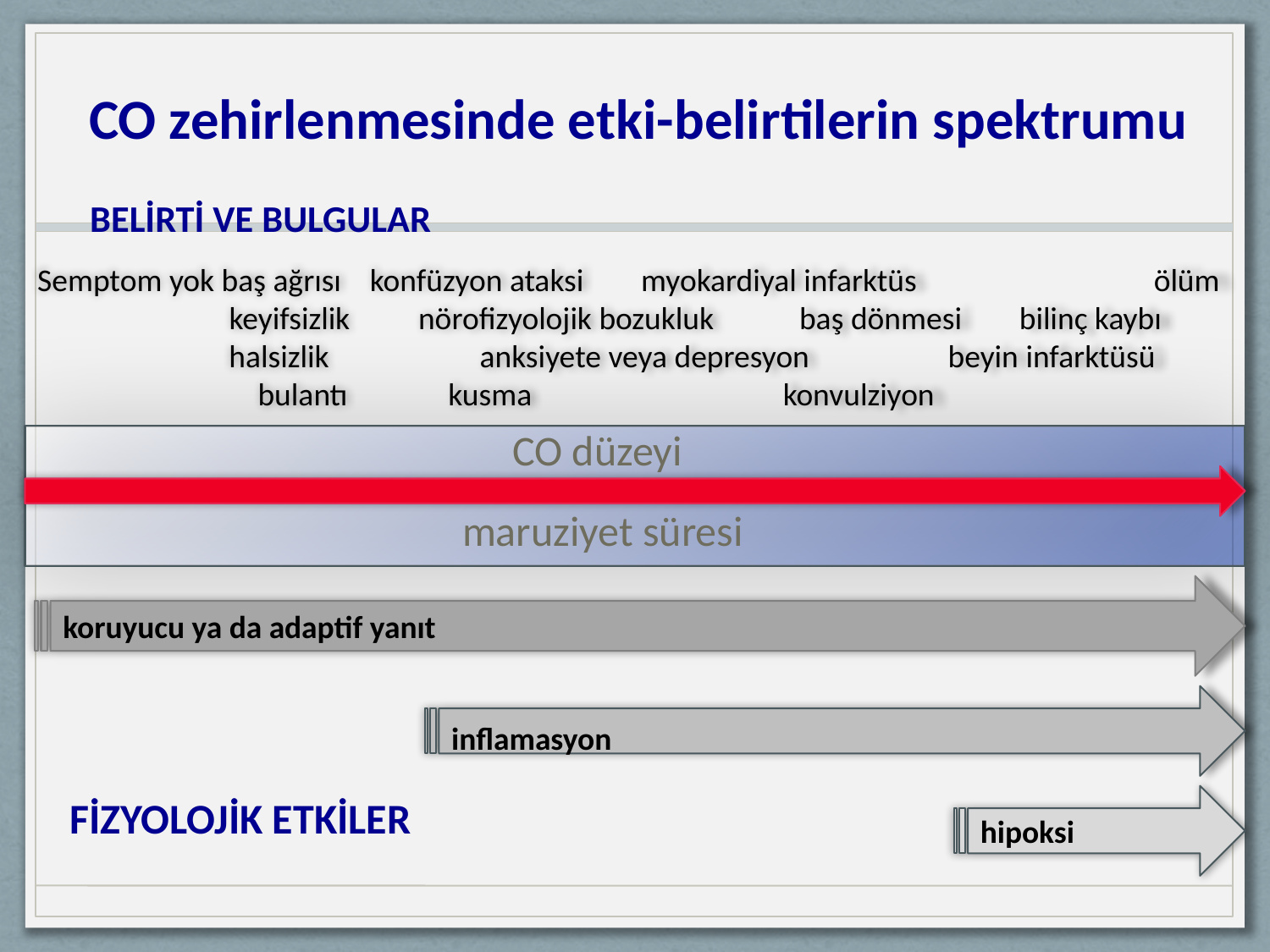

CO zehirlenmesinde etki-belirtilerin spektrumu
# BELİRTİ VE BULGULAR
Semptom yok baş ağrısı    konfüzyon ataksi        myokardiyal infarktüs		              ölüm
	         keyifsizlik   	nörofizyolojik bozukluk	baş dönmesi        bilinç kaybı         	         halsizlik                     anksiyete veya depresyon	   beyin infarktüsü
	             bulantı              kusma                                   konvulziyon
CO düzeyi

maruziyet süresi
koruyucu ya da adaptif yanıt

inflamasyon

hipoksi
FİZYOLOJİK ETKİLER